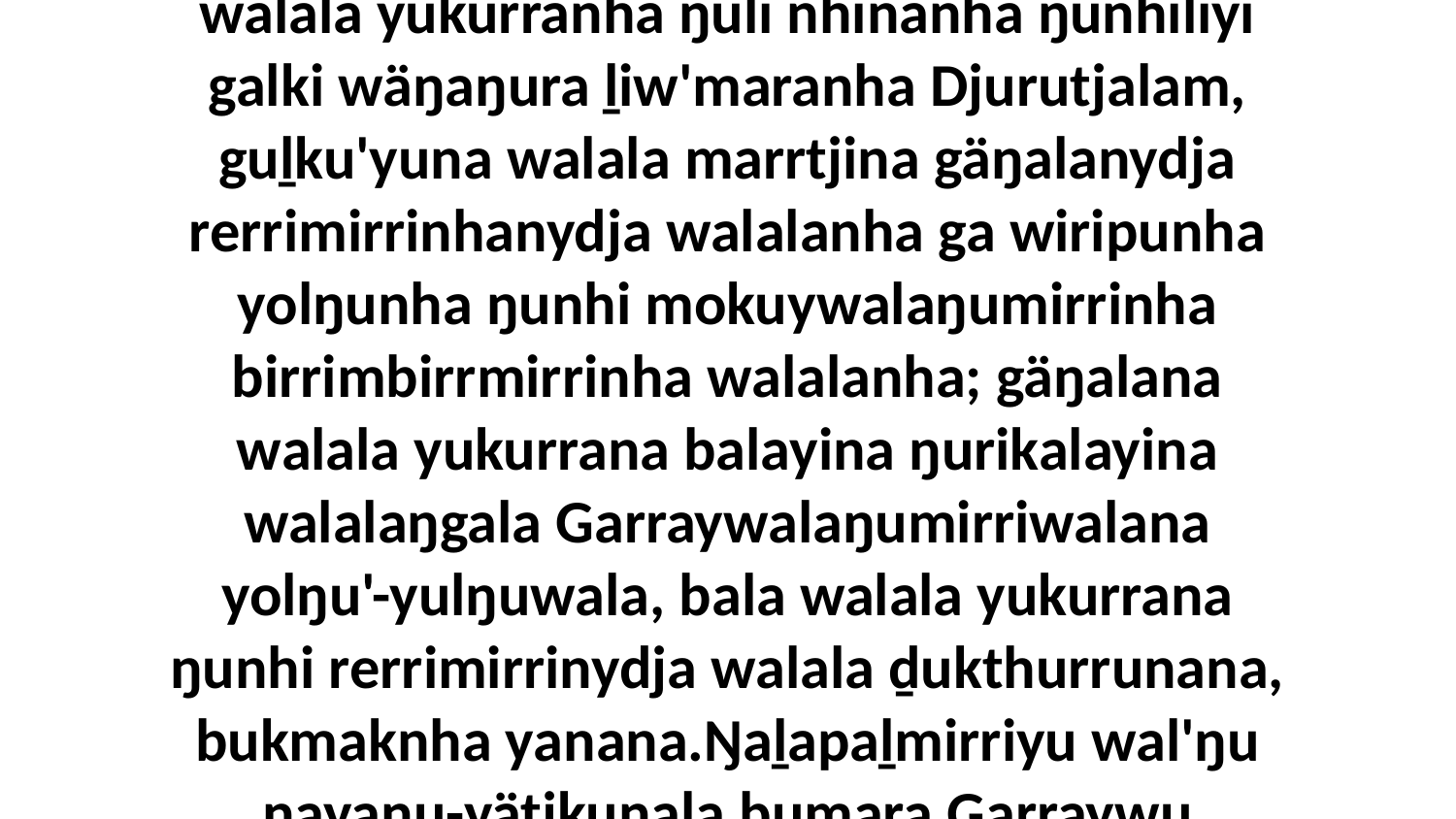

16 Ga wiripu-guḻkuny'tja yolŋu walala ŋunhi walala yukurranha ŋuli nhinanha ŋunhiliyi galki wäŋaŋura ḻiw'maranha Djurutjalam, guḻku'yuna walala marrtjina gäŋalanydja rerrimirrinhanydja walalanha ga wiripunha yolŋunha ŋunhi mokuywalaŋumirrinha birrimbirrmirrinha walalanha; gäŋalana walala yukurrana balayina ŋurikalayina walalaŋgala Garraywalaŋumirriwalana yolŋu'-yulŋuwala, bala walala yukurrana ŋunhi rerrimirrinydja walala ḏukthurrunana, bukmaknha yanana.Ŋaḻapaḻmirriyu wal'ŋu ŋayaŋu-yätjkuŋala bumara Garraywu bo'puyŋunha walalanha